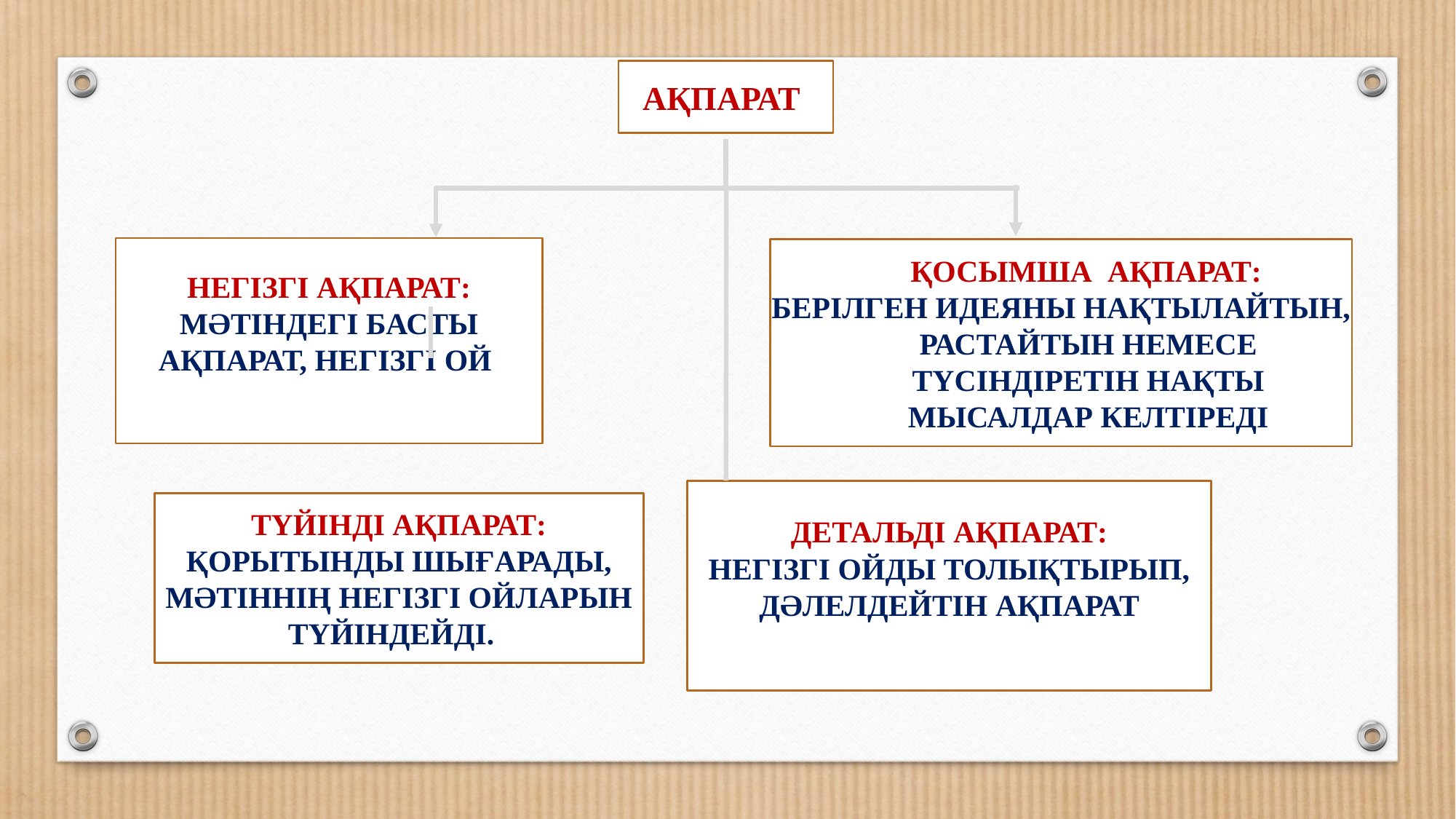

Ақпарат

Негізгі ақпарат:
Мәтіндегі басты ақпарат, негізгі ой

      Қосымша  ақпарат:
берілген идеяны нақтылайтын, растайтын немесе түсіндіретін нақты мысалдар келтіреді

детальді ақпарат:
Негізгі ойды толықтырып, дәлелдейтін ақпарат

Түйінді ақпарат:
қорытынды шығарады, мәтіннің негізгі ойларын түйіндейді.